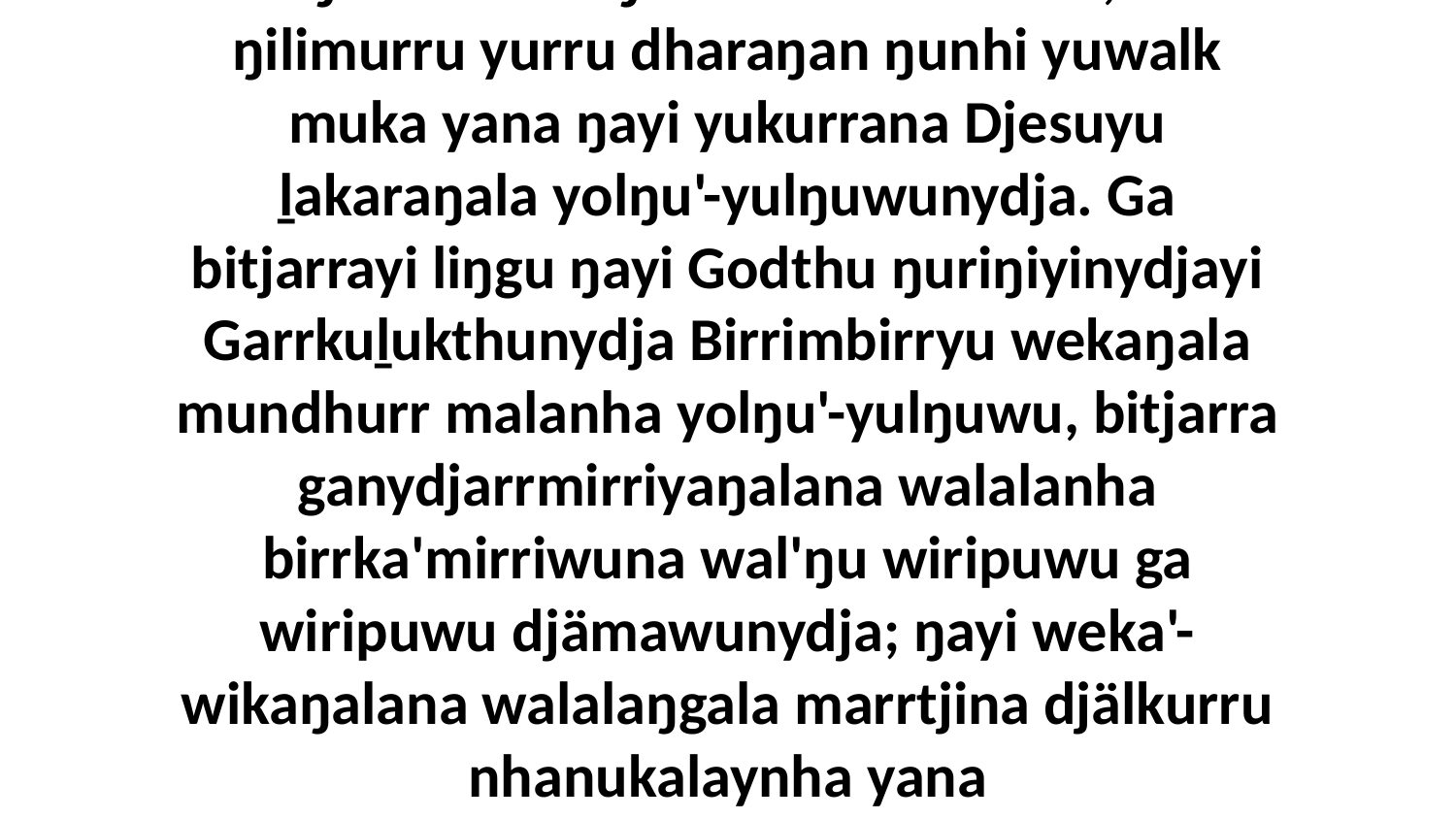

4 Ga bitjarrayi liŋgu Godthunydja Gunhu'yu ŋayipinydja yukurrana djäma ganydjarrmirri wal'ŋu mulkuru ŋunhi rom malanha, märr ŋilimurru yurru dharaŋan ŋunhi yuwalk muka yana ŋayi yukurrana Djesuyu ḻakaraŋala yolŋu'-yulŋuwunydja. Ga bitjarrayi liŋgu ŋayi Godthu ŋuriŋiyinydjayi Garrkuḻukthunydja Birrimbirryu wekaŋala mundhurr malanha yolŋu'-yulŋuwu, bitjarra ganydjarrmirriyaŋalana walalanha birrka'mirriwuna wal'ŋu wiripuwu ga wiripuwu djämawunydja; ŋayi weka'-wikaŋalana walalaŋgala marrtjina djälkurru nhanukalaynha yana Godkalaŋuyuna.Djesunydja dhuwala ŋayipinydja Walŋakunharamirrl ŋilimurruŋgu yolŋu-yulŋuwuna